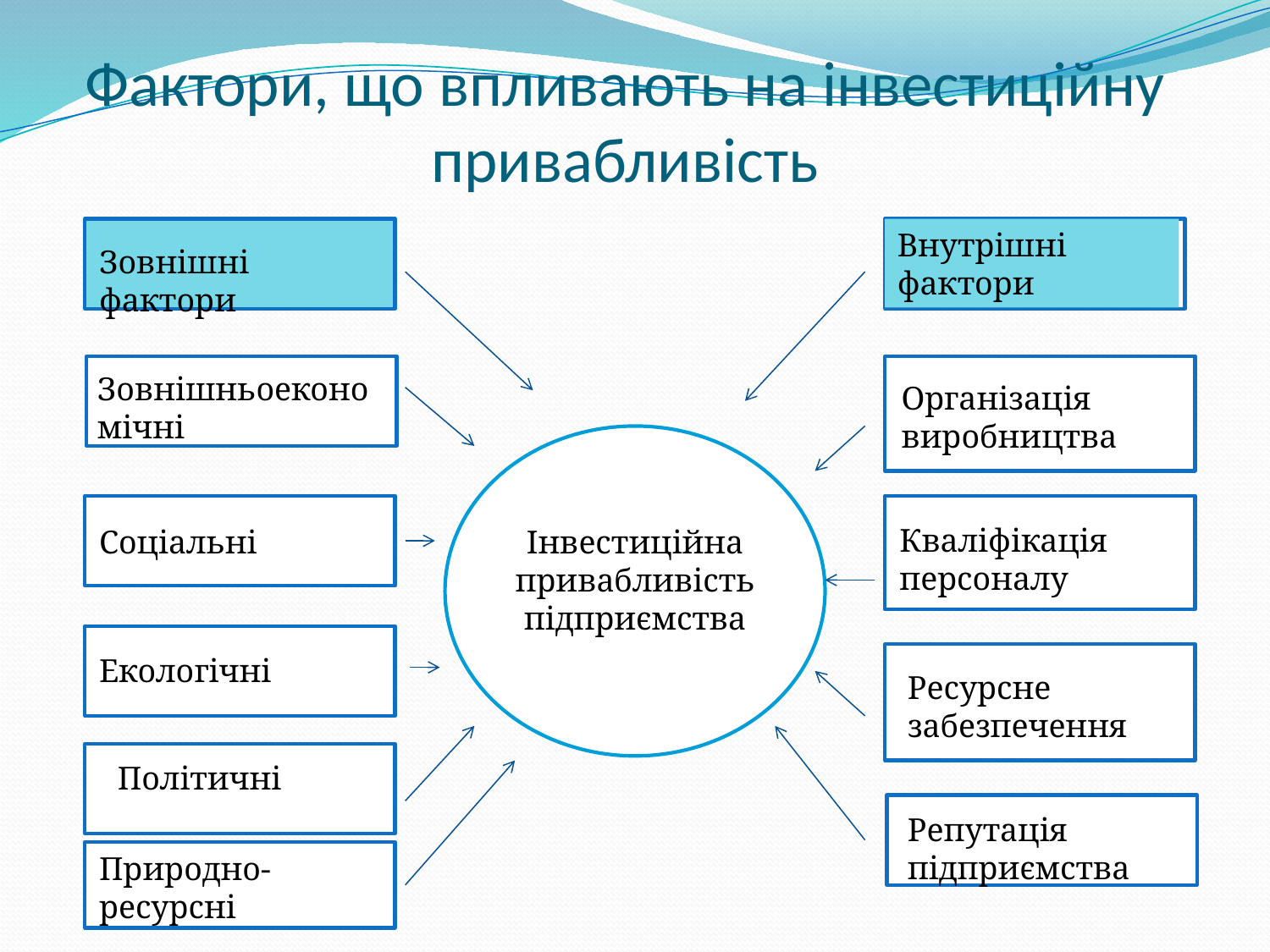

# Фактори, що впливають на інвестиційну привабливість

Внутрішні фактори
Зовнішні фактори

Зовнішньоекономічні
Організація виробництва

Кваліфікація персоналу
Соціальні
Інвестиційна привабливість підприємства

Екологічні

Ресурсне забезпечення

Політичні

Репутація підприємства

Природно-ресурсні